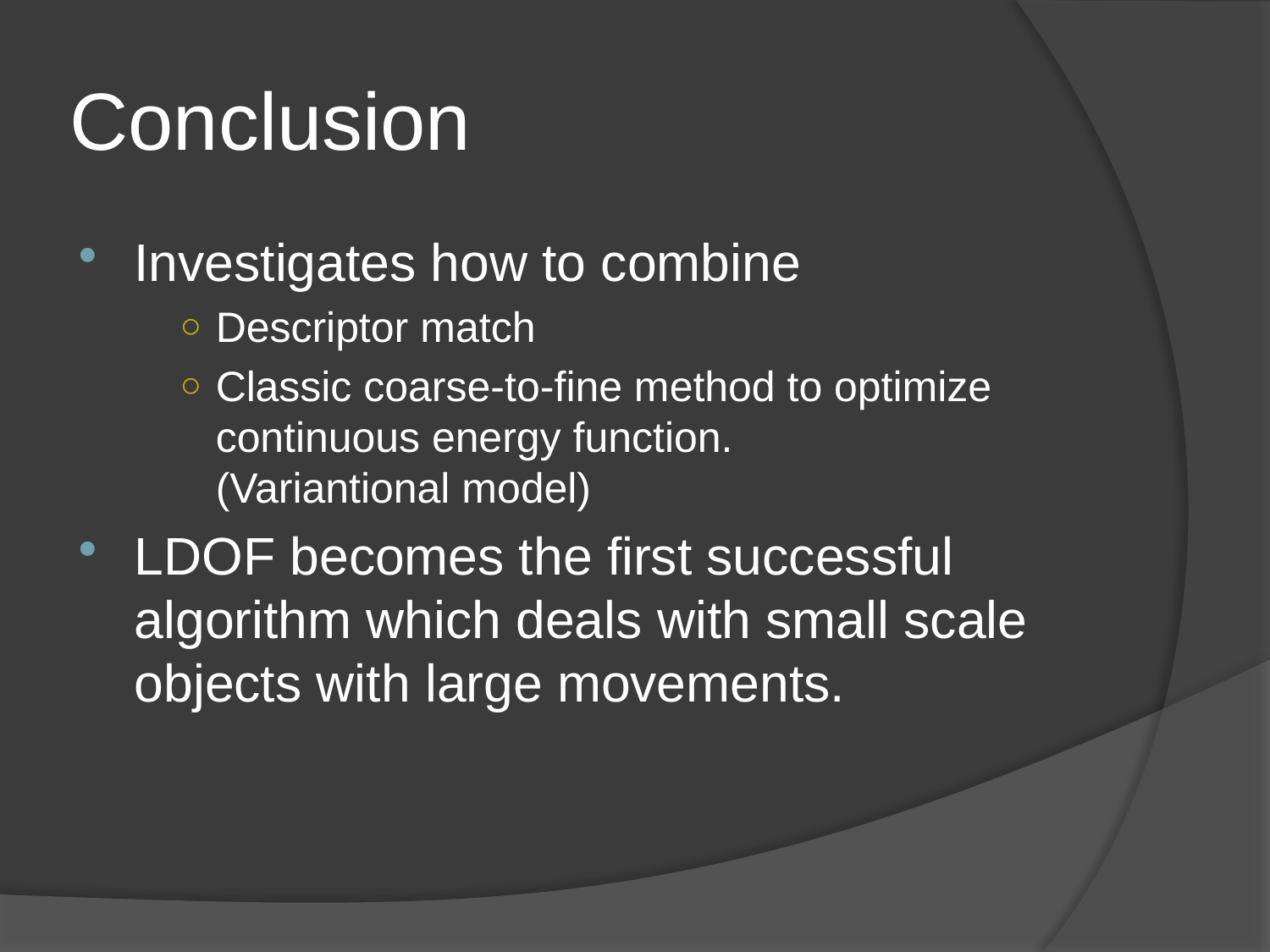

# Conclusion
Investigates how to combine
Descriptor match
Classic coarse-to-fine method to optimize continuous energy function.
(Variantional model)
LDOF becomes the first successful algorithm which deals with small scale objects with large movements.